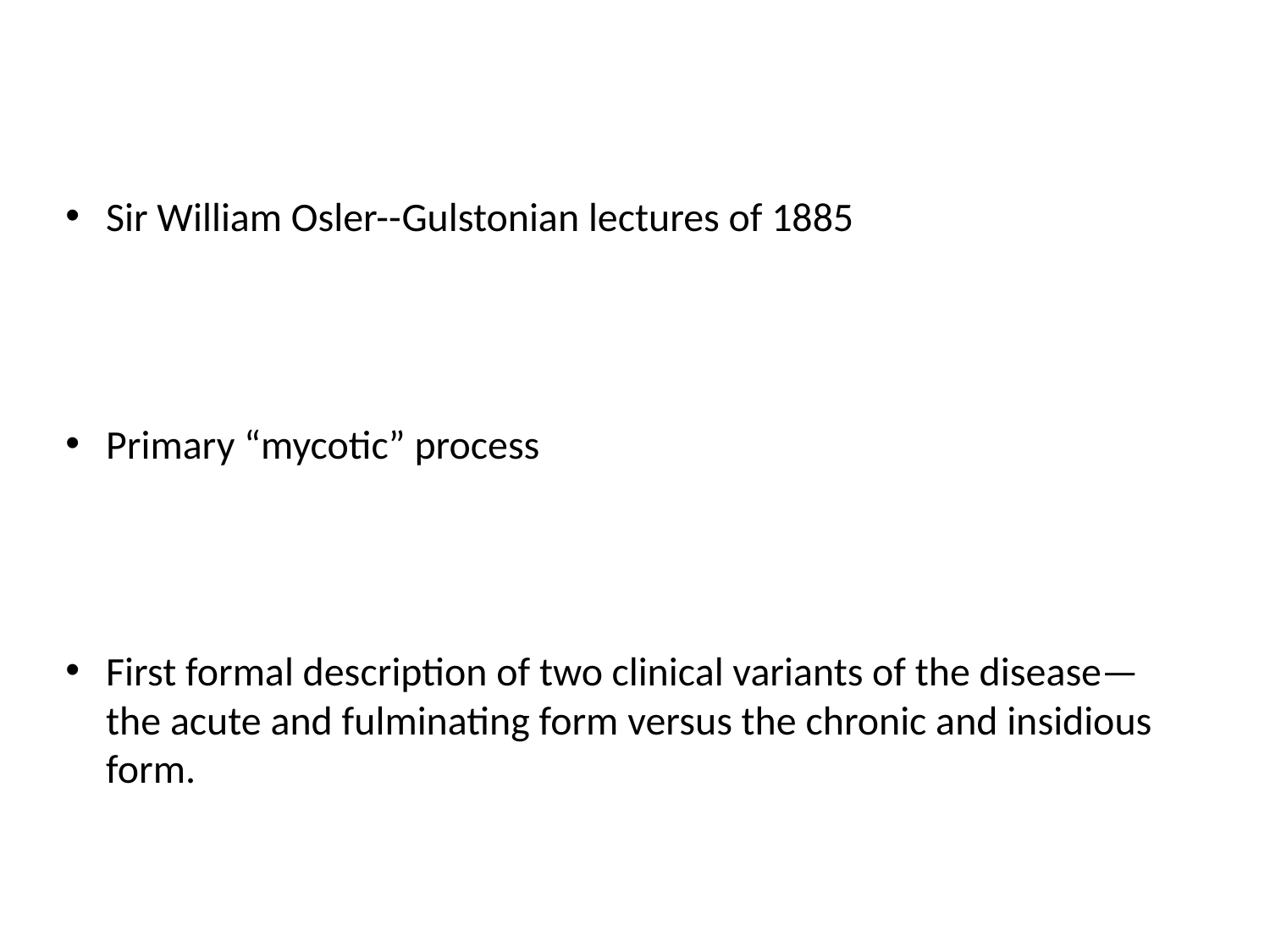

#
Sir William Osler--Gulstonian lectures of 1885

Primary “mycotic” process

First formal description of two clinical variants of the disease—the acute and fulminating form versus the chronic and insidious form.